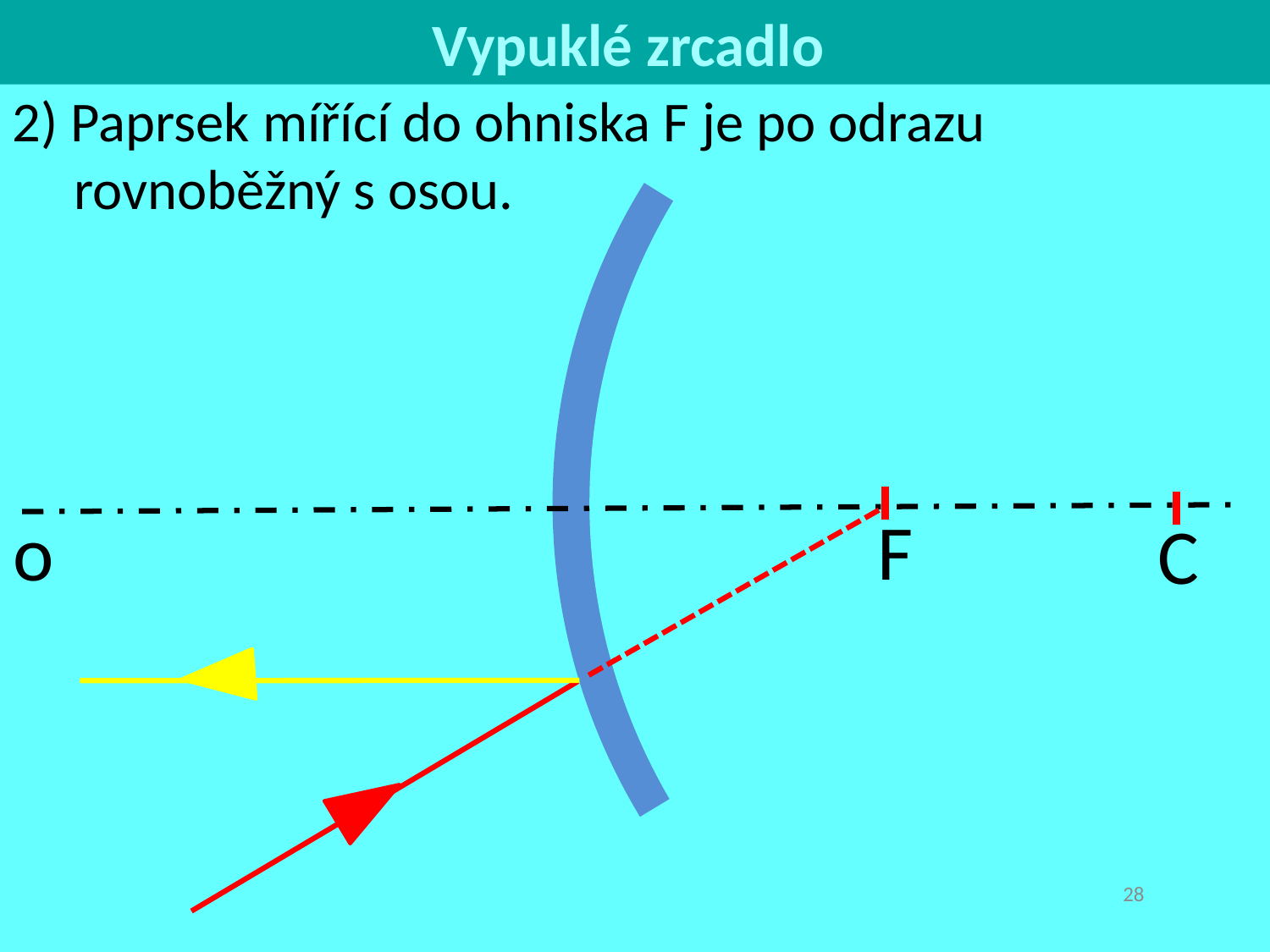

Vypuklé zrcadlo

o
C
2) Paprsek mířící do ohniska F je po odrazu rovnoběžný s osou.
F

28